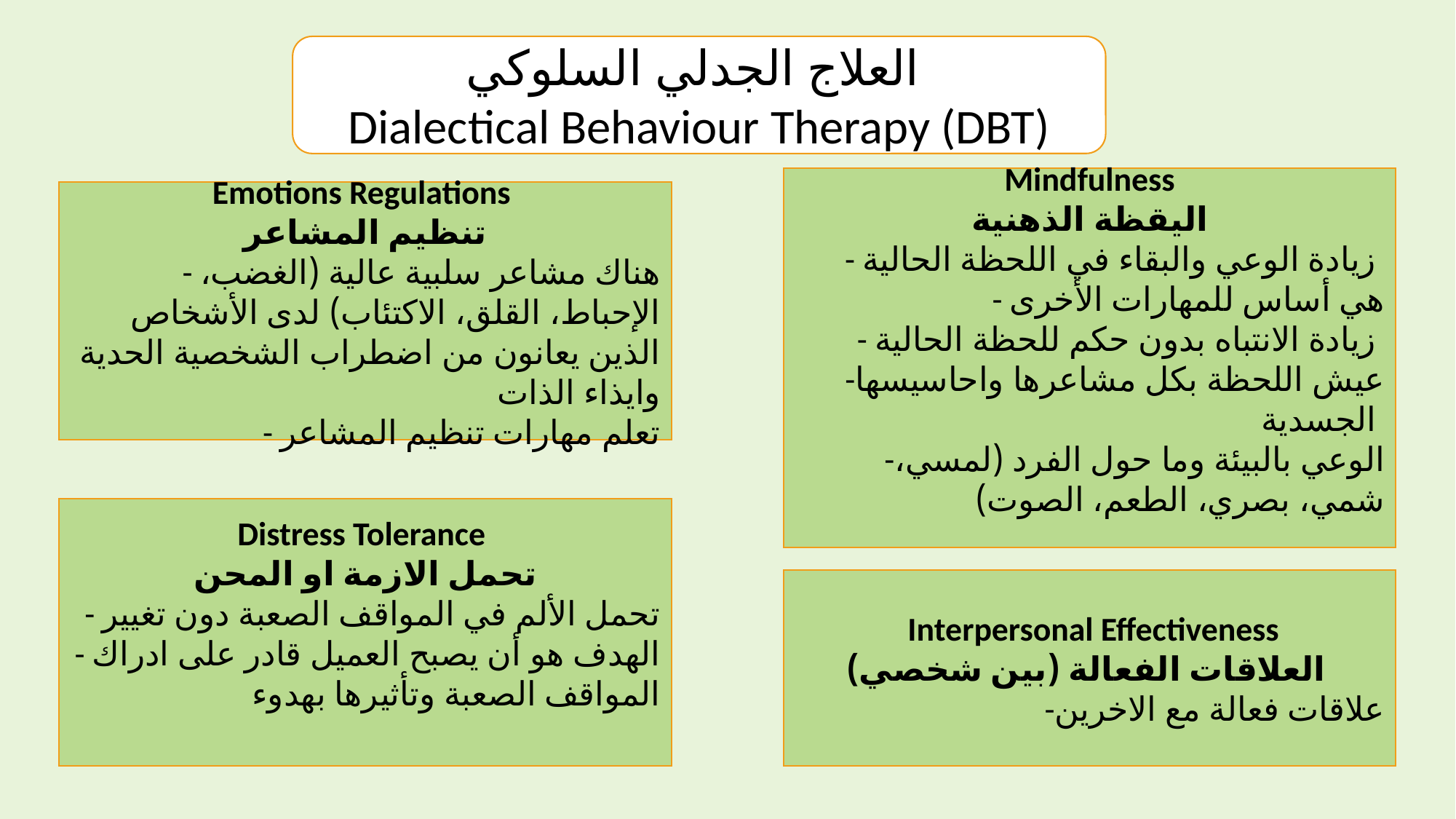

العلاج الجدلي السلوكي
Dialectical Behaviour Therapy (DBT)

 Mindfulness
اليقظة الذهنية
- زيادة الوعي والبقاء في اللحظة الحالية
- هي أساس للمهارات الأخرى
- زيادة الانتباه بدون حكم للحظة الحالية
-عيش اللحظة بكل مشاعرها واحاسيسها الجسدية
-الوعي بالبيئة وما حول الفرد (لمسي، شمي، بصري، الطعم، الصوت)

 Emotions Regulations
تنظيم المشاعر
- هناك مشاعر سلبية عالية (الغضب، الإحباط، القلق، الاكتئاب) لدى الأشخاص الذين يعانون من اضطراب الشخصية الحدية وايذاء الذات
- تعلم مهارات تنظيم المشاعر

 Distress Tolerance
تحمل الازمة او المحن
- تحمل الألم في المواقف الصعبة دون تغيير
- الهدف هو أن يصبح العميل قادر على ادراك المواقف الصعبة وتأثيرها بهدوء

 Interpersonal Effectiveness
العلاقات الفعالة (بين شخصي)
-علاقات فعالة مع الاخرين